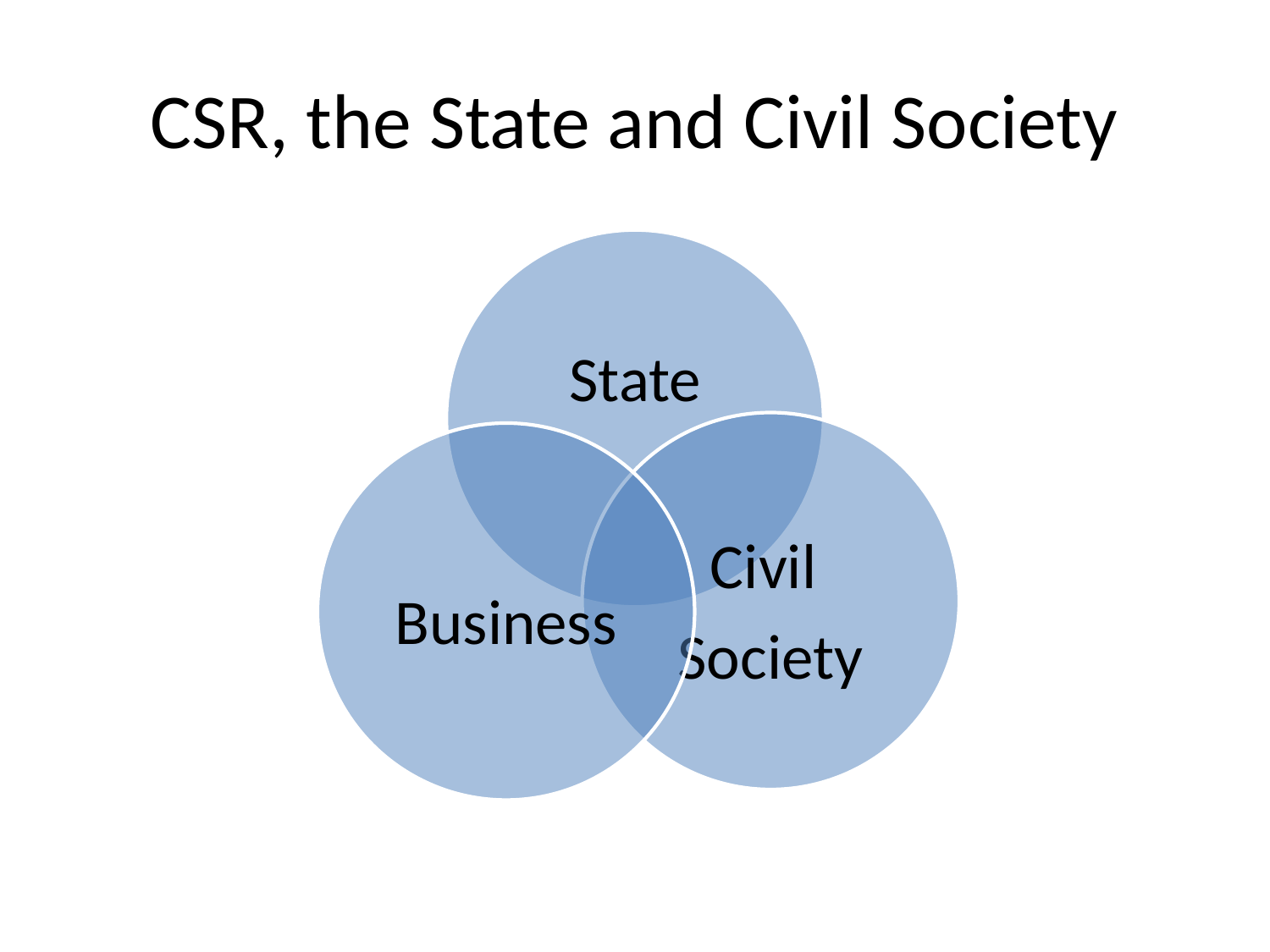

# CSR, the State and Civil Society
State
Civil
Society
Business